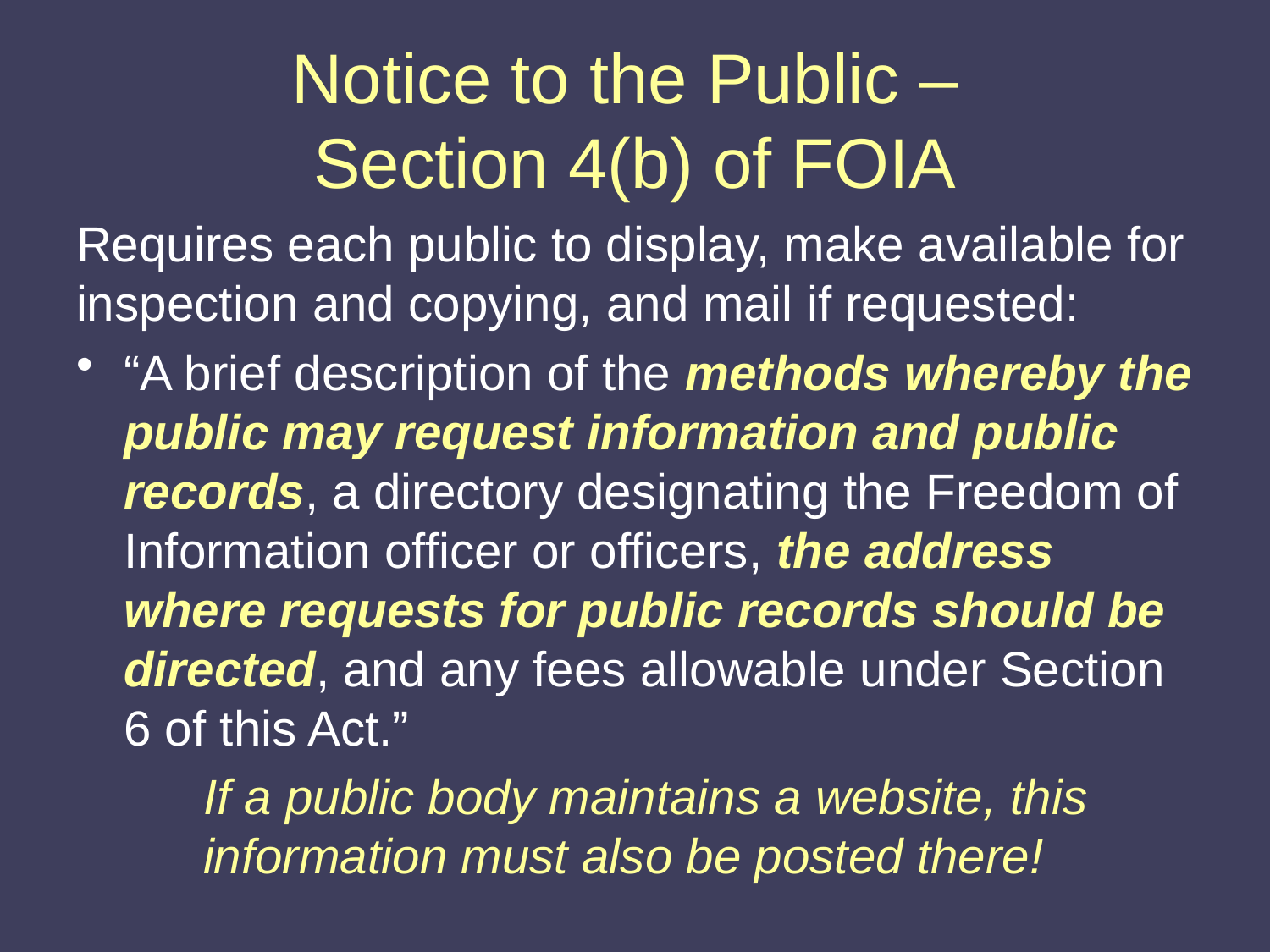

# Notice to the Public – Section 4(b) of FOIA
Requires each public to display, make available for inspection and copying, and mail if requested:
“A brief description of the methods whereby the public may request information and public records, a directory designating the Freedom of Information officer or officers, the address where requests for public records should be directed, and any fees allowable under Section 6 of this Act.”
	If a public body maintains a website, this 	information must also be posted there!